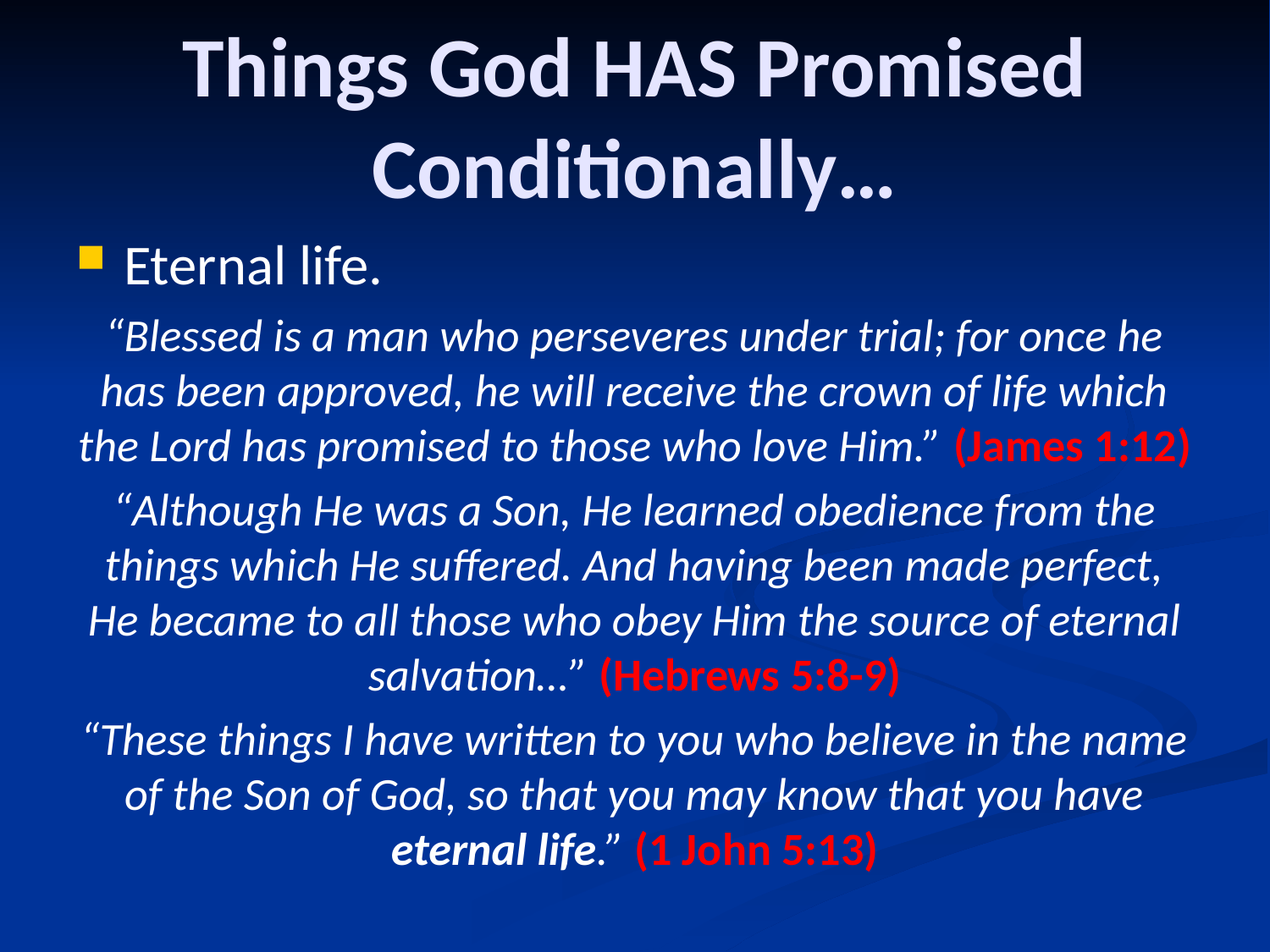

# Things God HAS Promised Conditionally…
Eternal life.
“Blessed is a man who perseveres under trial; for once he has been approved, he will receive the crown of life which the Lord has promised to those who love Him.” (James 1:12)
“Although He was a Son, He learned obedience from the things which He suffered. And having been made perfect, He became to all those who obey Him the source of eternal salvation…” (Hebrews 5:8-9)
“These things I have written to you who believe in the name of the Son of God, so that you may know that you have eternal life.” (1 John 5:13)